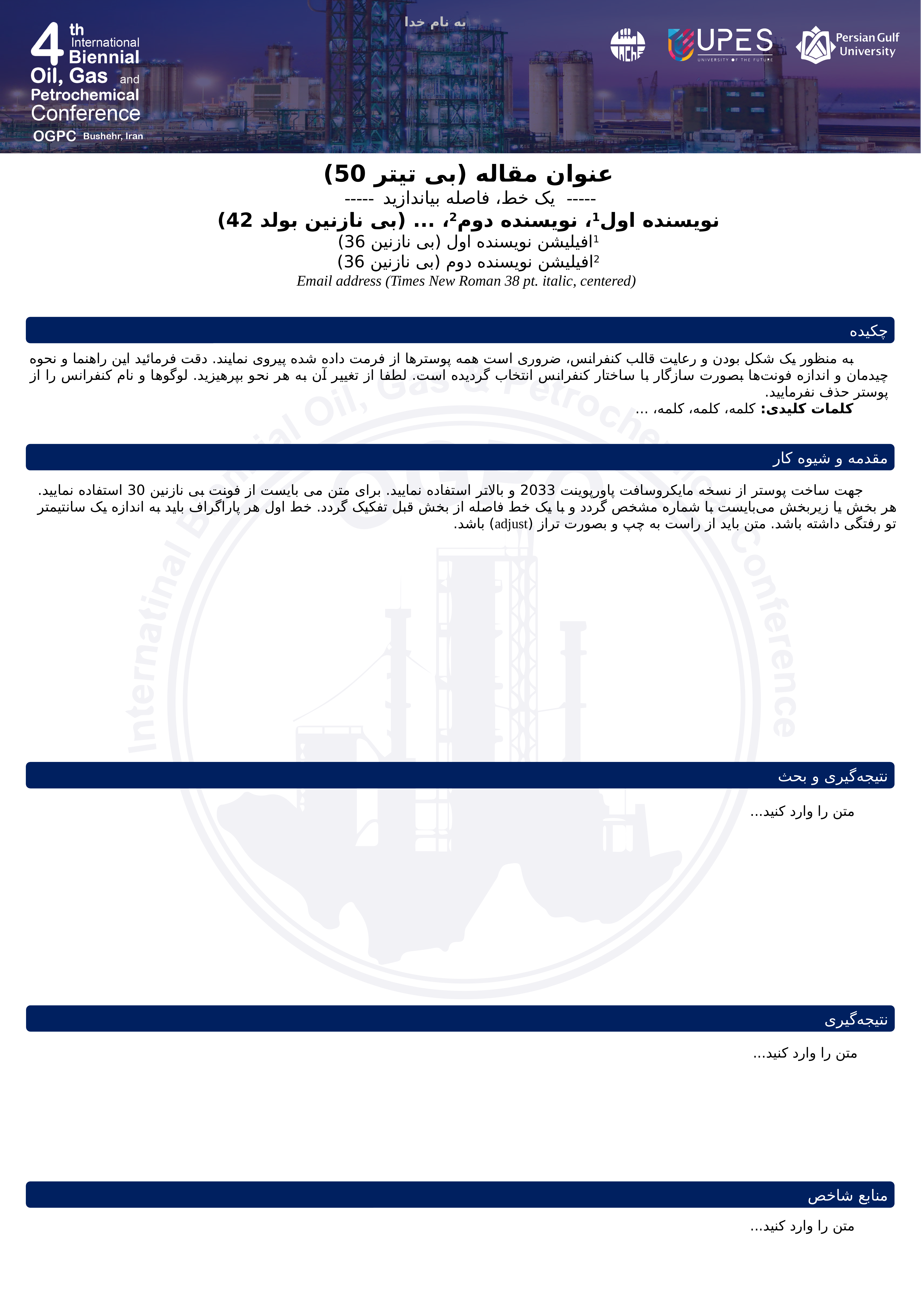

به نام خدا

عنوان مقاله (بی تیتر 50)
 -----  یک خط، فاصله بیاندازید  -----
نویسنده اول1، نویسنده دوم2، ... (بی نازنین بولد 42)
1افیلیشن نویسنده اول (بی نازنین 36)
2افیلیشن نویسنده دوم (بی نازنین 36)
Email address (Times New Roman 38 pt. italic, centered)

چکیده
به منظور یک شکل بودن و رعایت قالب کنفرانس، ضروری است همه پوسترها از فرمت داده شده پیروی نمایند. دقت فرمائید این راهنما و نحوه چیدمان و اندازه فونت‌ها بصورت سازگار با ساختار کنفرانس انتخاب گردیده است. لطفا از تغییر آن به هر نحو بپرهیزید. لوگوها و نام کنفرانس را از پوستر حذف نفرمایید.
کلمات کلیدی: کلمه، کلمه، کلمه، ...
مقدمه و شیوه کار
جهت ساخت پوستر از نسخه مایکروسافت پاورپوینت 2033 و بالاتر استفاده نمایید. برای متن می بایست از فونت بی نازنین 30 استفاده نمایید. هر بخش یا زیربخش می‌بایست با شماره مشخص گردد و با یک خط فاصله از بخش قبل تفکیک گردد. خط اول هر پاراگراف باید به اندازه یک سانتیمتر تو رفتگی داشته باشد. متن باید از راست به چپ و بصورت تراز (adjust) باشد.
نتیجه‌گیری و بحث
متن را وارد کنید...
نتیجه‌گیری
متن را وارد کنید...
منابع شاخص
متن را وارد کنید...